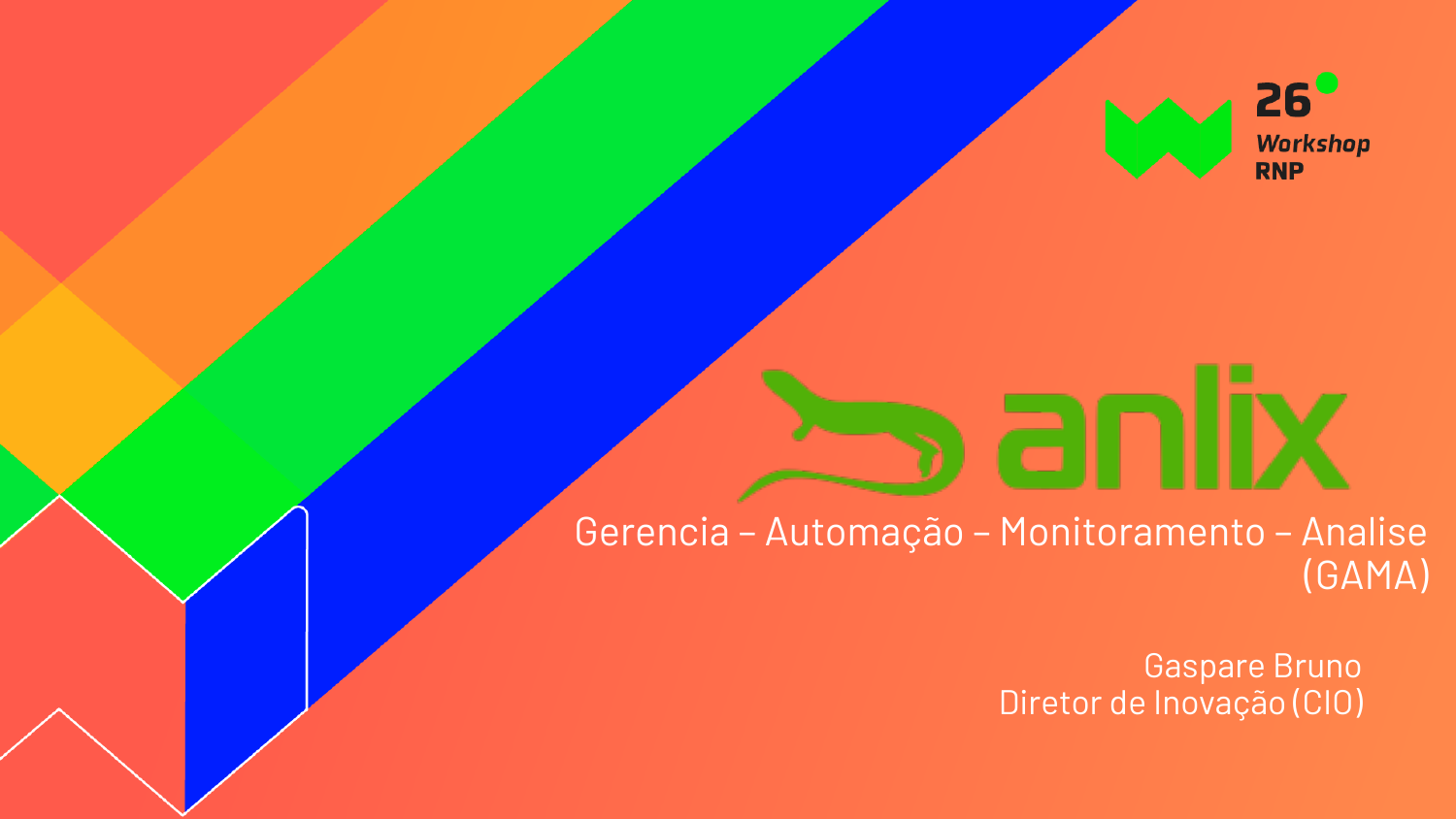

# Gerencia – Automação – Monitoramento – Analise (GAMA)
Gaspare Bruno
Diretor de Inovação (CIO)